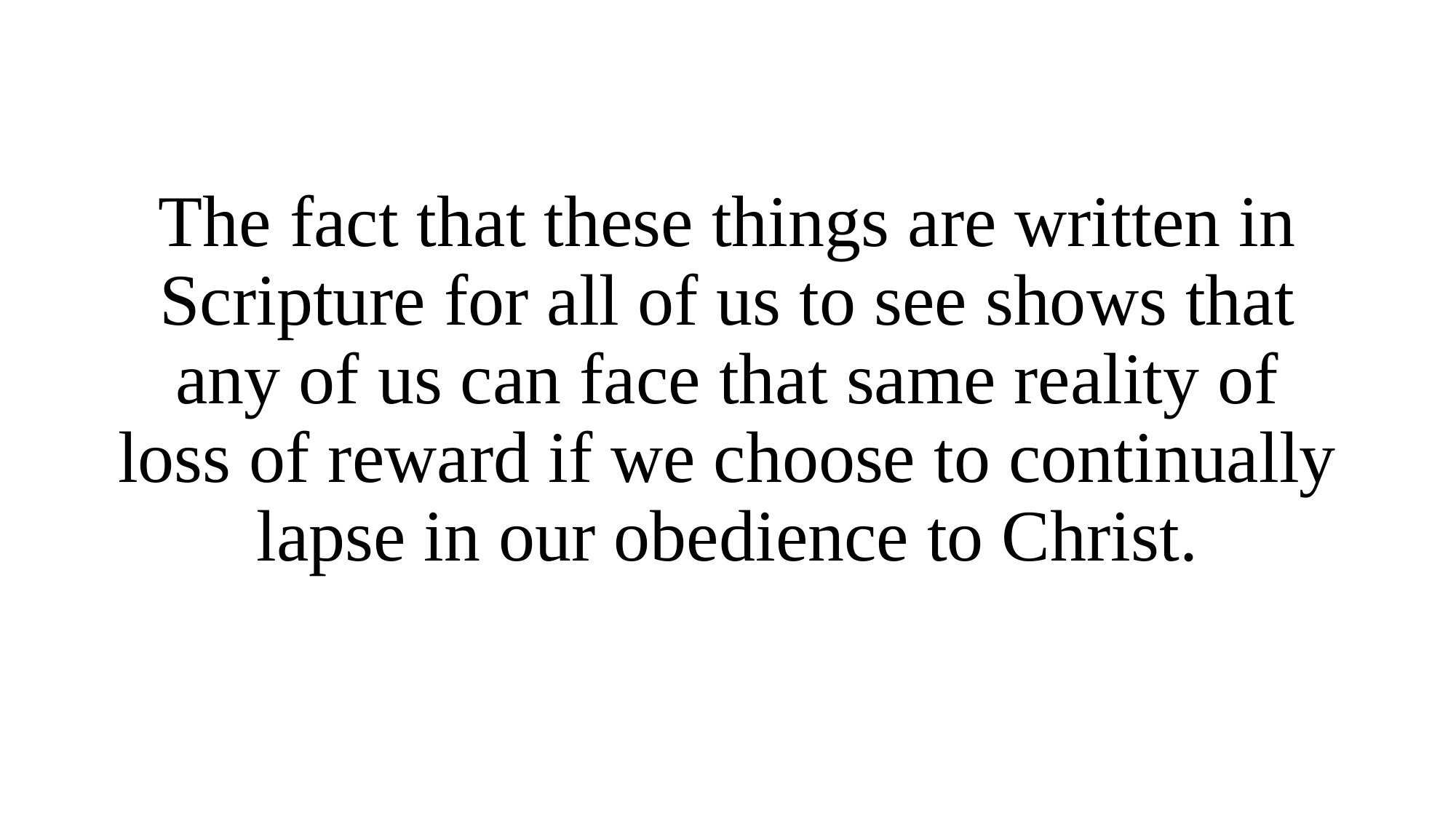

The fact that these things are written in Scripture for all of us to see shows that any of us can face that same reality of loss of reward if we choose to continually lapse in our obedience to Christ.